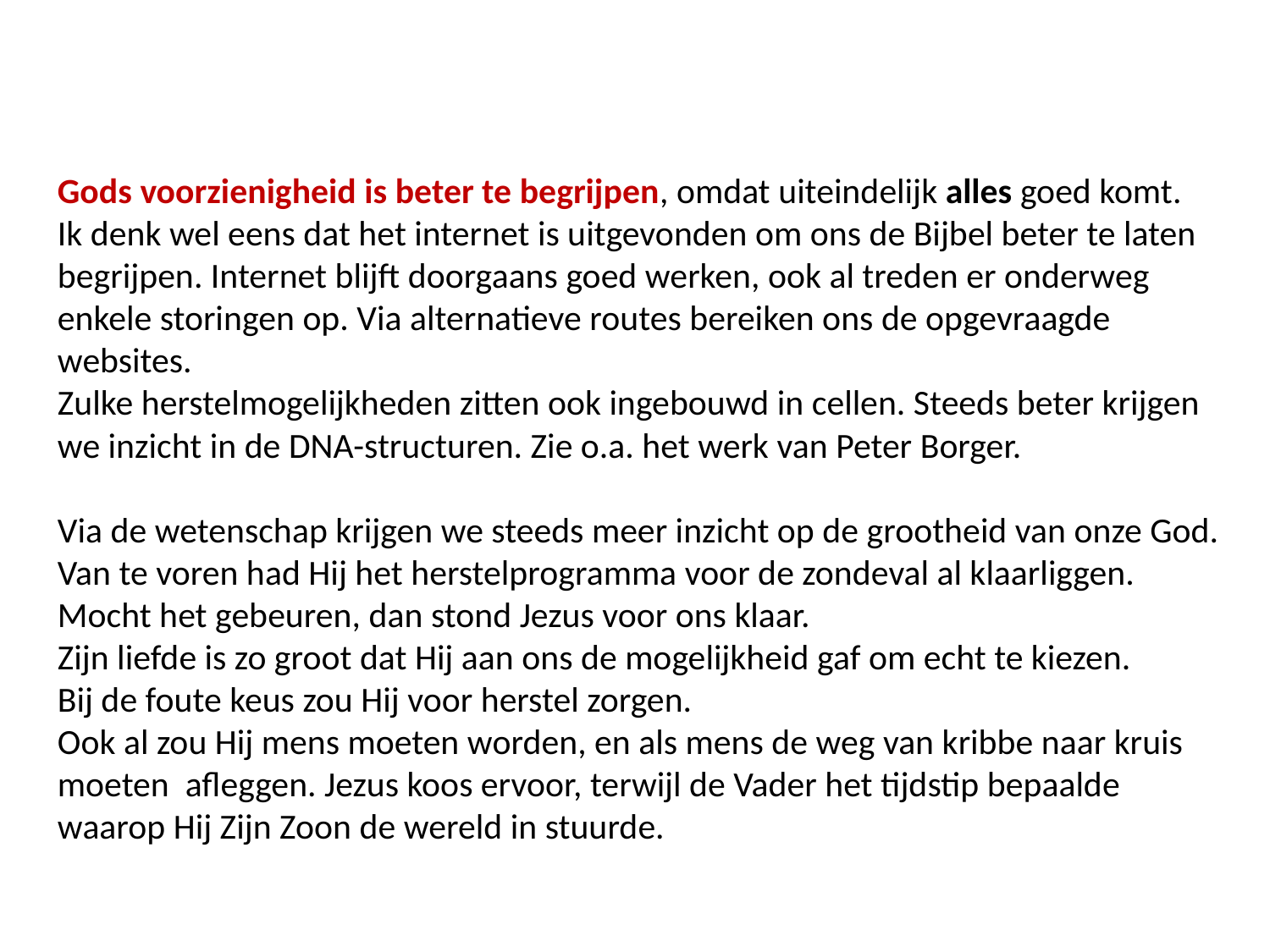

Gods voorzienigheid is beter te begrijpen, omdat uiteindelijk alles goed komt.
Ik denk wel eens dat het internet is uitgevonden om ons de Bijbel beter te laten begrijpen. Internet blijft doorgaans goed werken, ook al treden er onderweg enkele storingen op. Via alternatieve routes bereiken ons de opgevraagde websites.
Zulke herstelmogelijkheden zitten ook ingebouwd in cellen. Steeds beter krijgen we inzicht in de DNA-structuren. Zie o.a. het werk van Peter Borger.

Via de wetenschap krijgen we steeds meer inzicht op de grootheid van onze God.
Van te voren had Hij het herstelprogramma voor de zondeval al klaarliggen.
Mocht het gebeuren, dan stond Jezus voor ons klaar.
Zijn liefde is zo groot dat Hij aan ons de mogelijkheid gaf om echt te kiezen.
Bij de foute keus zou Hij voor herstel zorgen.
Ook al zou Hij mens moeten worden, en als mens de weg van kribbe naar kruis moeten  afleggen. Jezus koos ervoor, terwijl de Vader het tijdstip bepaalde waarop Hij Zijn Zoon de wereld in stuurde.